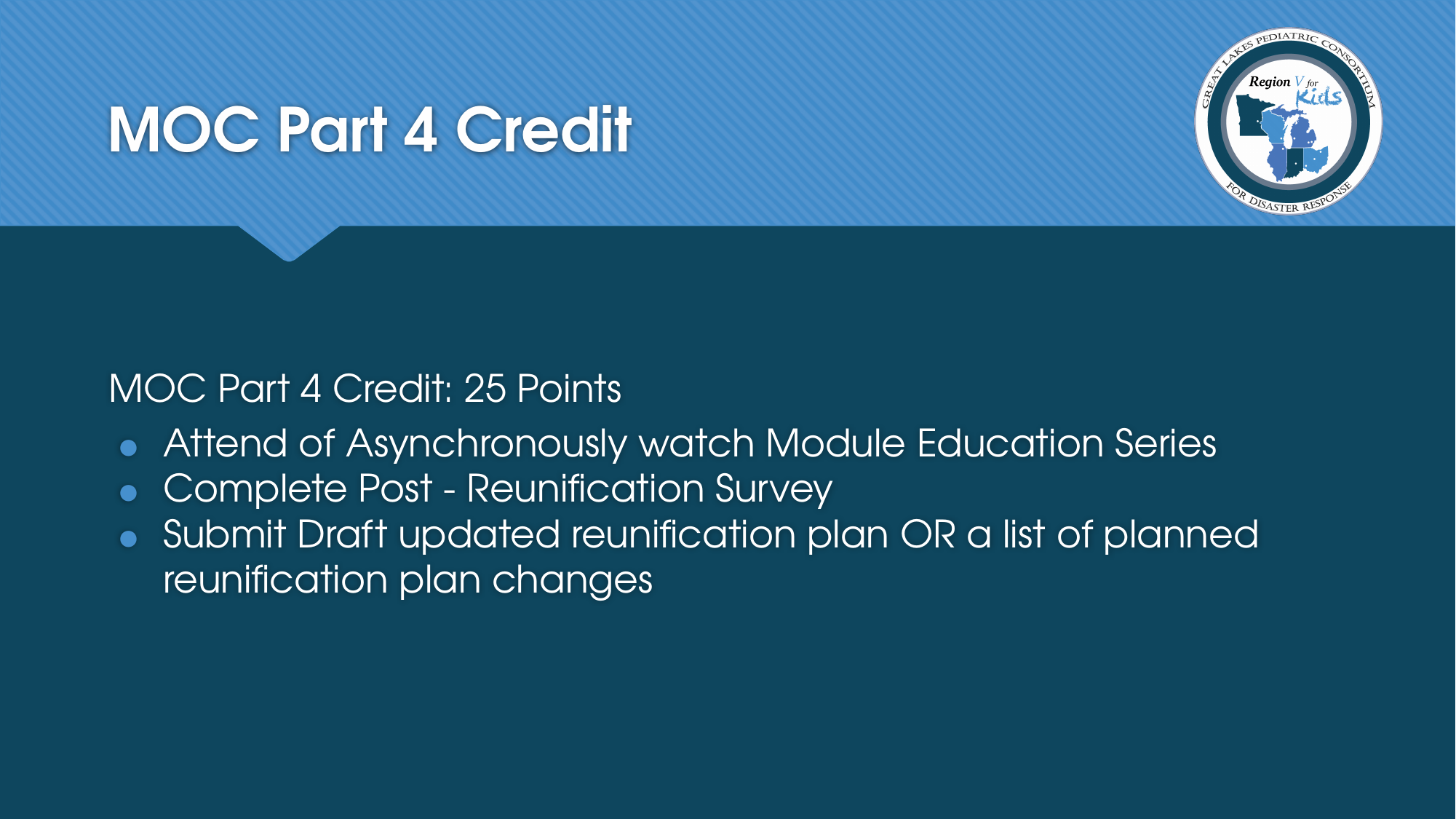

# MOC Part 4 Credit
MOC Part 4 Credit: 25 Points
Attend of Asynchronously watch Module Education Series
Complete Post - Reunification Survey
Submit Draft updated reunification plan OR a list of planned reunification plan changes